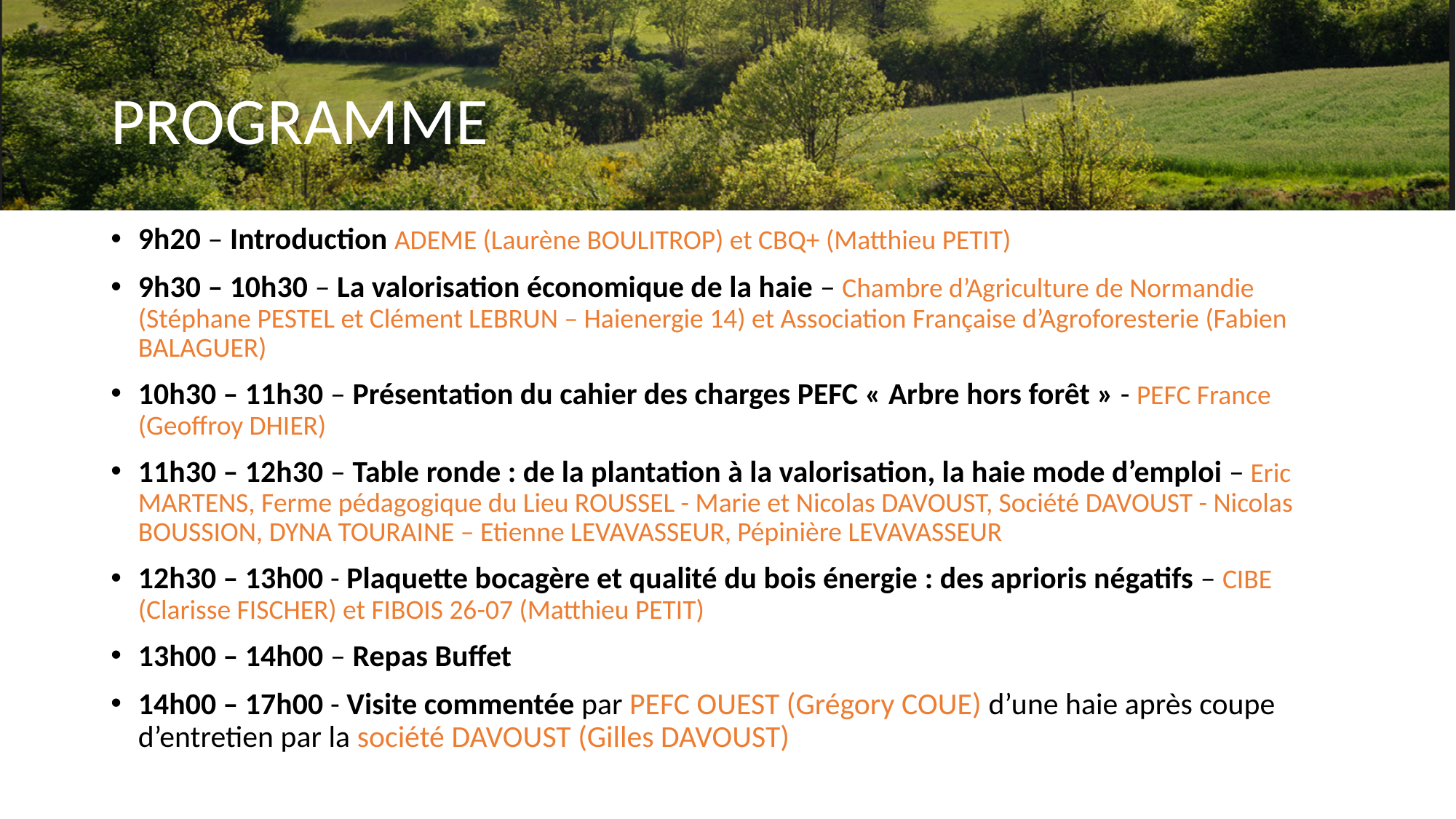

# PROGRAMME
9h20 – Introduction ADEME (Laurène BOULITROP) et CBQ+ (Matthieu PETIT)
9h30 – 10h30 – La valorisation économique de la haie – Chambre d’Agriculture de Normandie  (Stéphane PESTEL et Clément LEBRUN – Haienergie 14) et Association Française d’Agroforesterie (Fabien BALAGUER)
10h30 – 11h30 – Présentation du cahier des charges PEFC « Arbre hors forêt » - PEFC France (Geoffroy DHIER)
11h30 – 12h30 – Table ronde : de la plantation à la valorisation, la haie mode d’emploi – Eric MARTENS, Ferme pédagogique du Lieu ROUSSEL - Marie et Nicolas DAVOUST, Société DAVOUST - Nicolas BOUSSION, DYNA TOURAINE – Etienne LEVAVASSEUR, Pépinière LEVAVASSEUR
12h30 – 13h00 - Plaquette bocagère et qualité du bois énergie : des aprioris négatifs – CIBE (Clarisse FISCHER) et FIBOIS 26-07 (Matthieu PETIT)
13h00 – 14h00 – Repas Buffet
14h00 – 17h00 - Visite commentée par PEFC OUEST (Grégory COUE) d’une haie après coupe d’entretien par la société DAVOUST (Gilles DAVOUST)